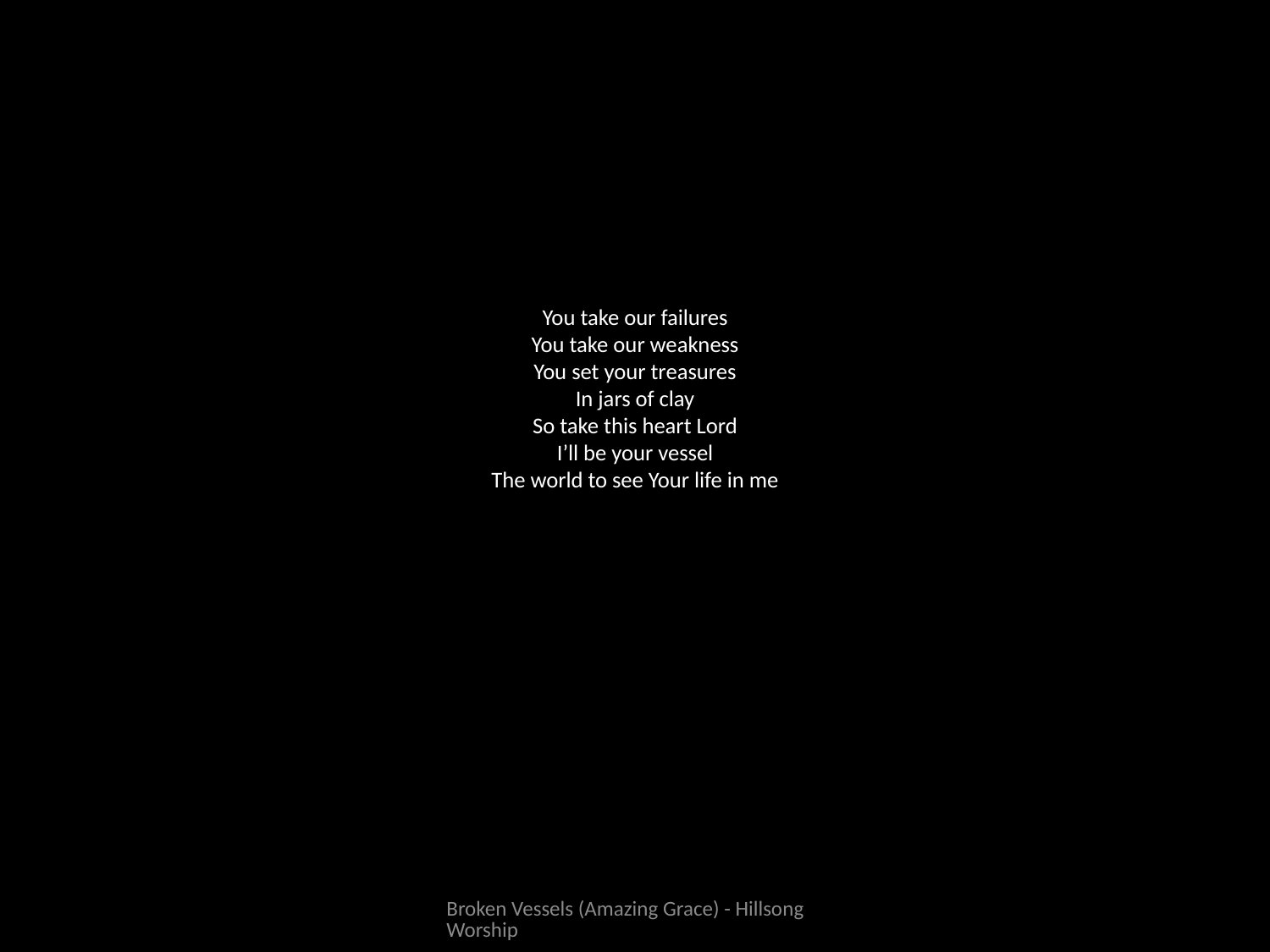

# You take our failures You take our weakness You set your treasures In jars of clay So take this heart Lord I’ll be your vessel The world to see Your life in me
Broken Vessels (Amazing Grace) - Hillsong Worship